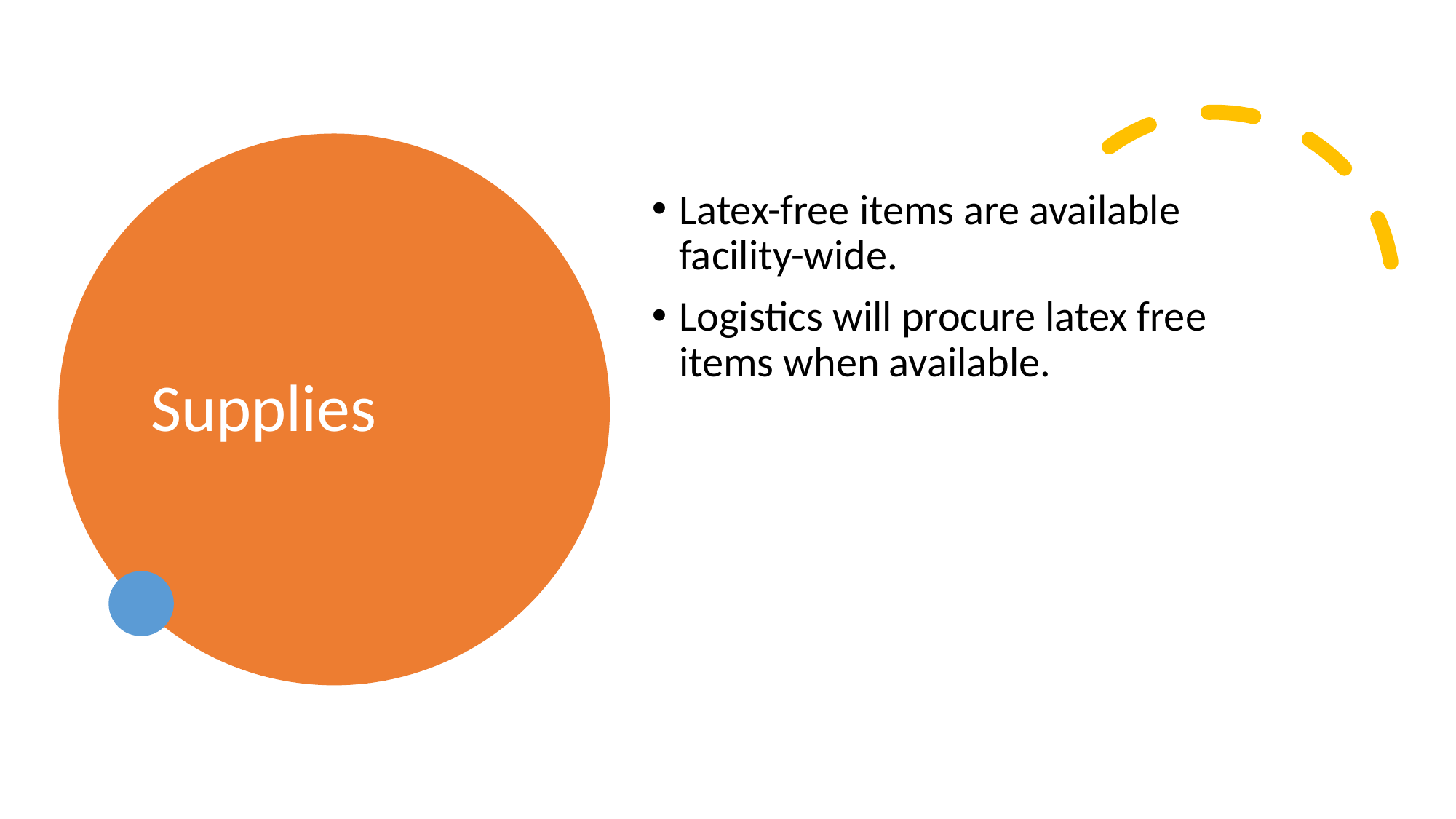

# Supplies
Latex-free items are available facility-wide.
Logistics will procure latex free items when available.